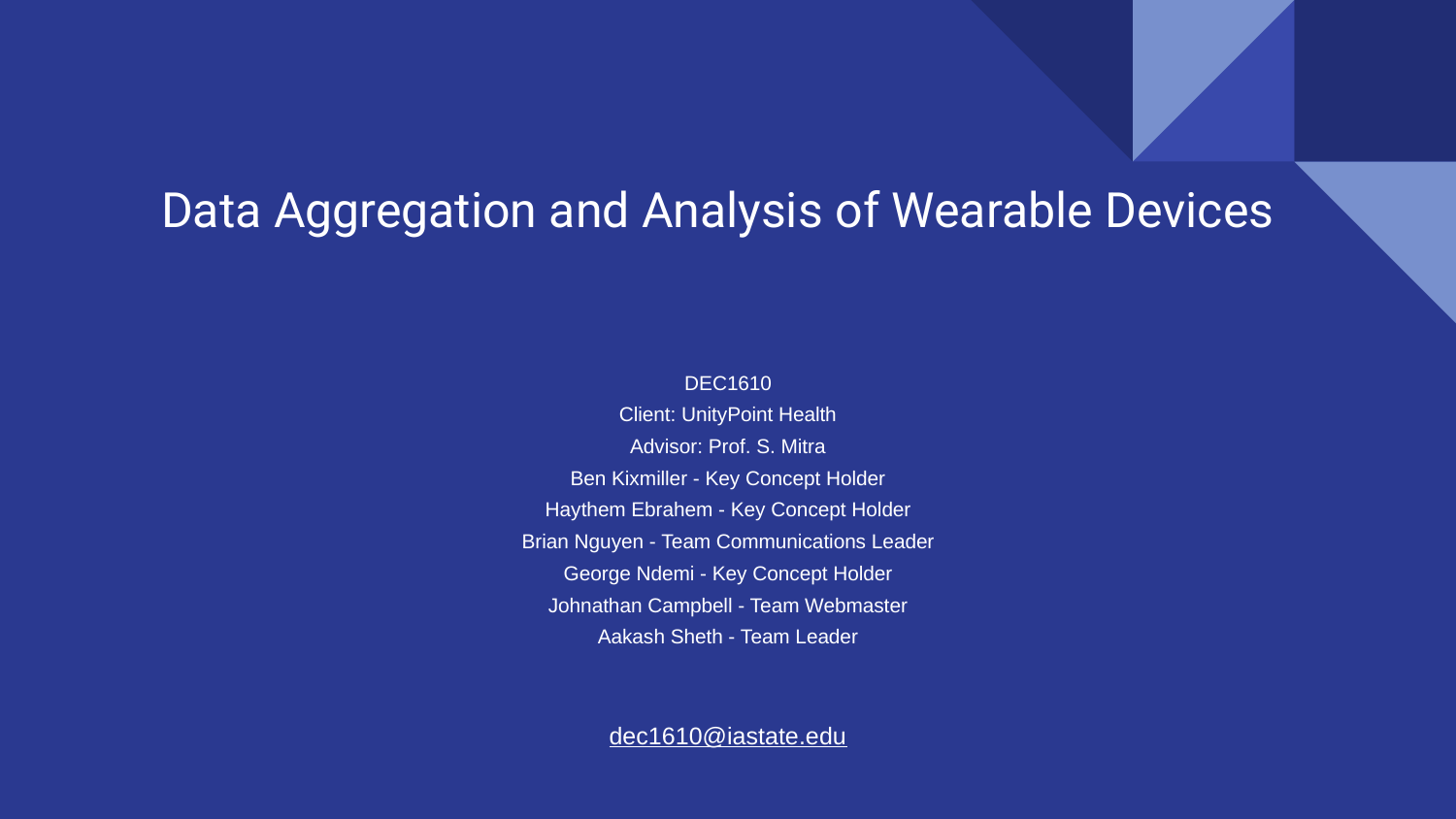

# Data Aggregation and Analysis of Wearable Devices

DEC1610
Client: UnityPoint Health
Advisor: Prof. S. Mitra
Ben Kixmiller - Key Concept Holder
Haythem Ebrahem - Key Concept Holder
Brian Nguyen - Team Communications Leader
George Ndemi - Key Concept Holder
Johnathan Campbell - Team Webmaster
Aakash Sheth - Team Leader

dec1610@iastate.edu